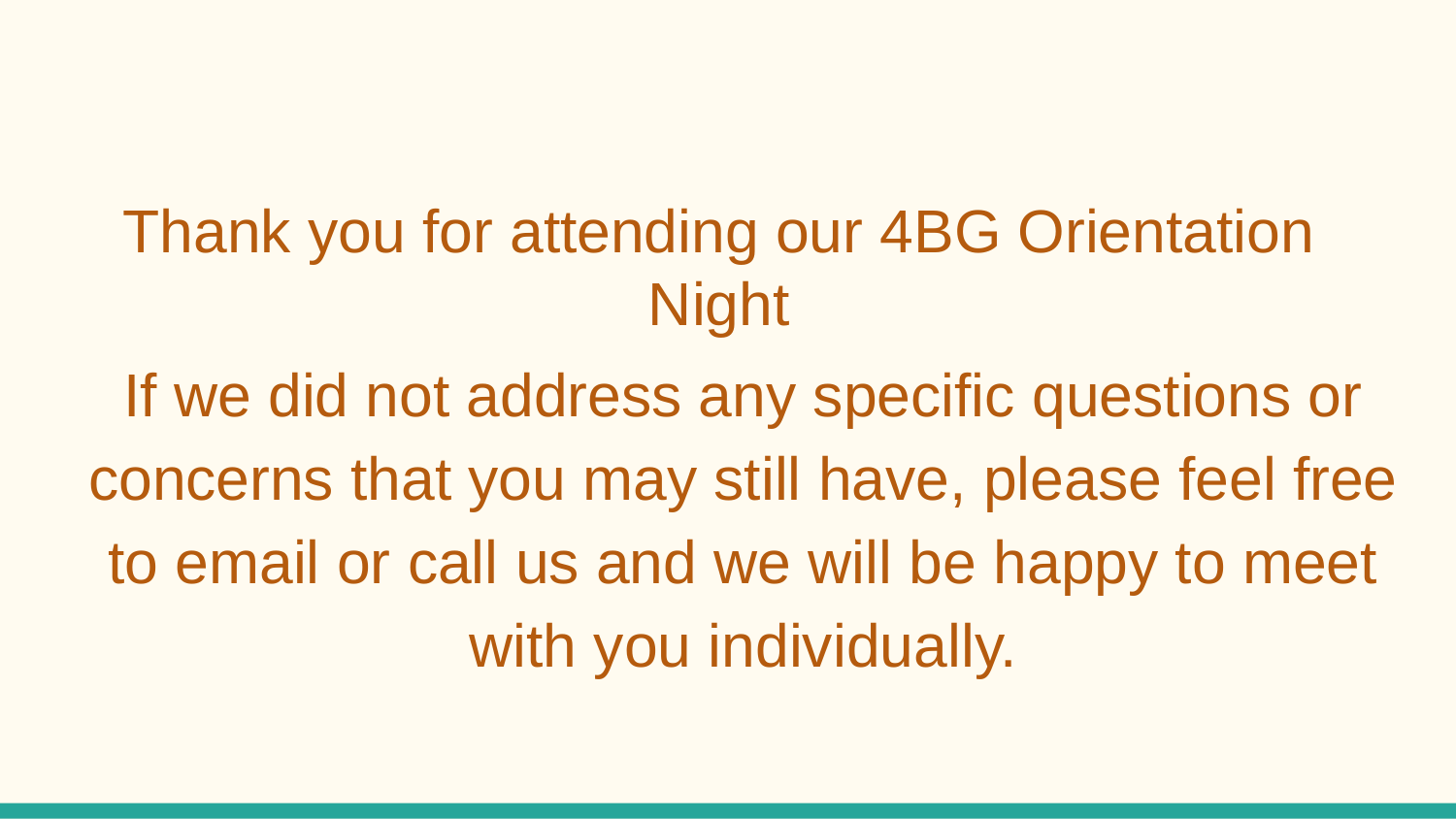

# Thank you for attending our 4BG Orientation Night

If we did not address any specific questions or concerns that you may still have, please feel free to email or call us and we will be happy to meet with you individually.